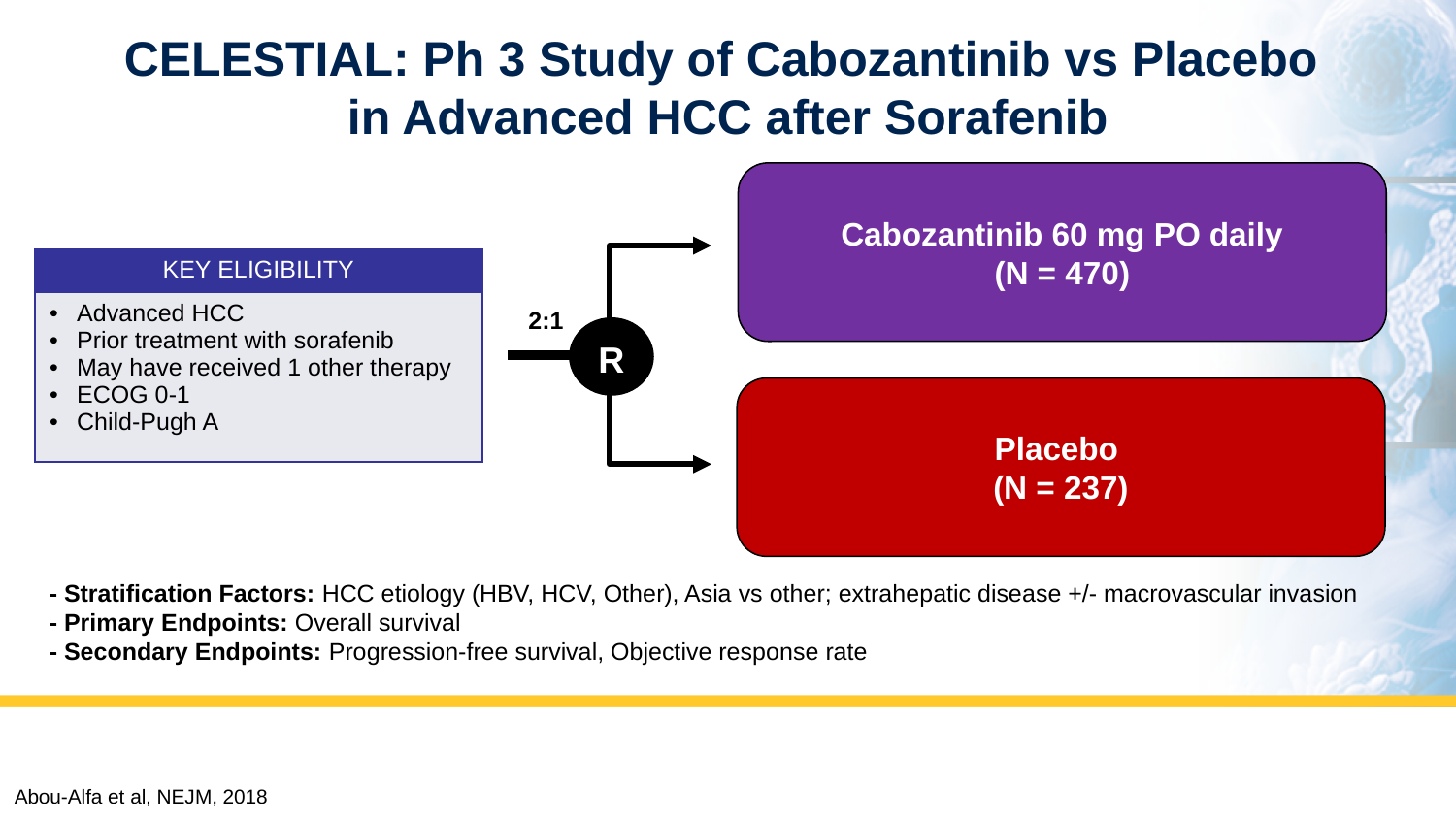

# CELESTIAL: Ph 3 Study of Cabozantinib vs Placebo in Advanced HCC after Sorafenib
Cabozantinib 60 mg PO daily
(N = 470)
| KEY ELIGIBILITY |
| --- |
| Advanced HCC Prior treatment with sorafenib May have received 1 other therapy ECOG 0-1 Child-Pugh A |
2:1
R
Placebo
(N = 237)
- Stratification Factors: HCC etiology (HBV, HCV, Other), Asia vs other; extrahepatic disease +/- macrovascular invasion
- Primary Endpoints: Overall survival
- Secondary Endpoints: Progression-free survival, Objective response rate

Abou-Alfa et al, NEJM, 2018